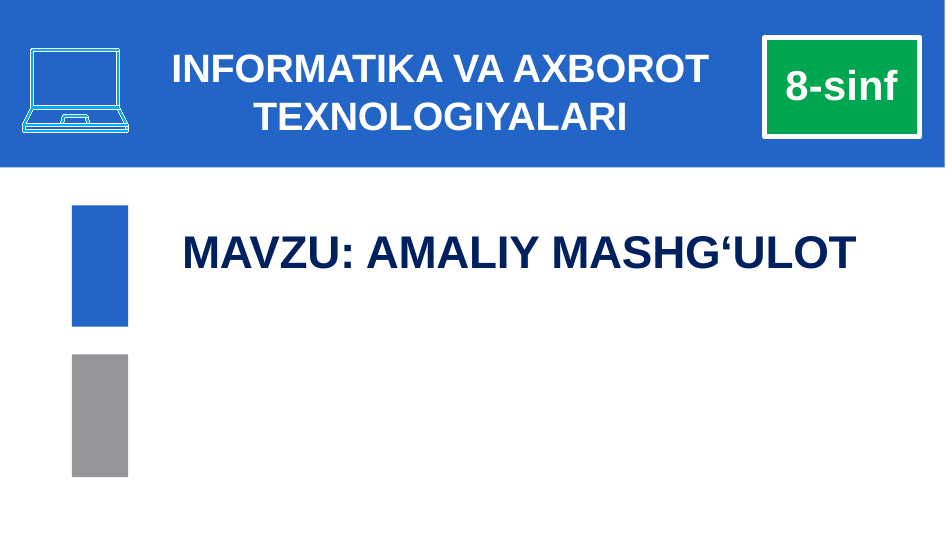

# INFORMATIKA VA AXBOROT TEXNOLOGIYALARI

8-sinf

MAVZU: AMALIY MASHG‘ULOT